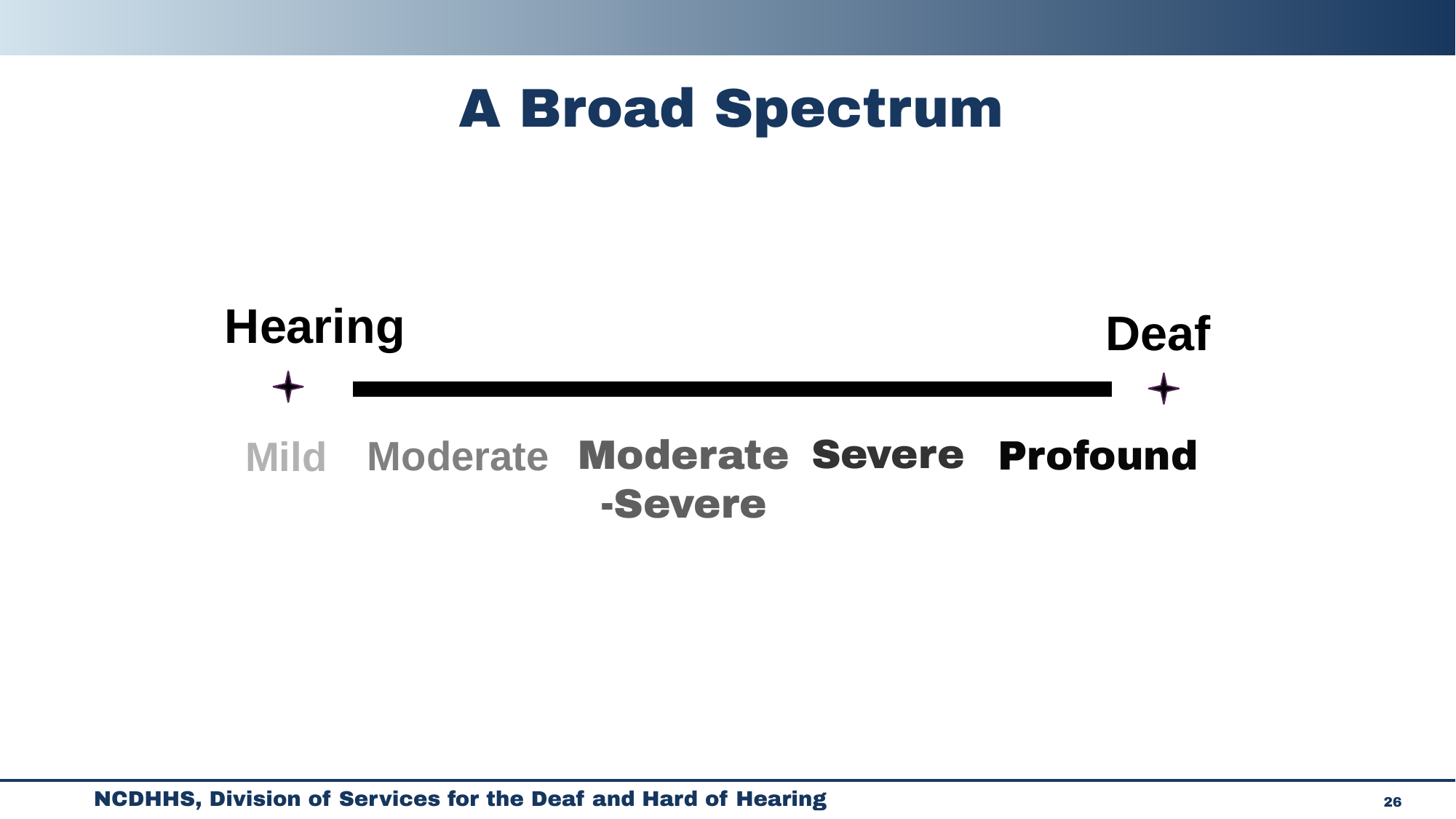

# A Broad Spectrum

Hearing
Deaf

Severe
Moderate-Severe
Profound
Moderate
Mild